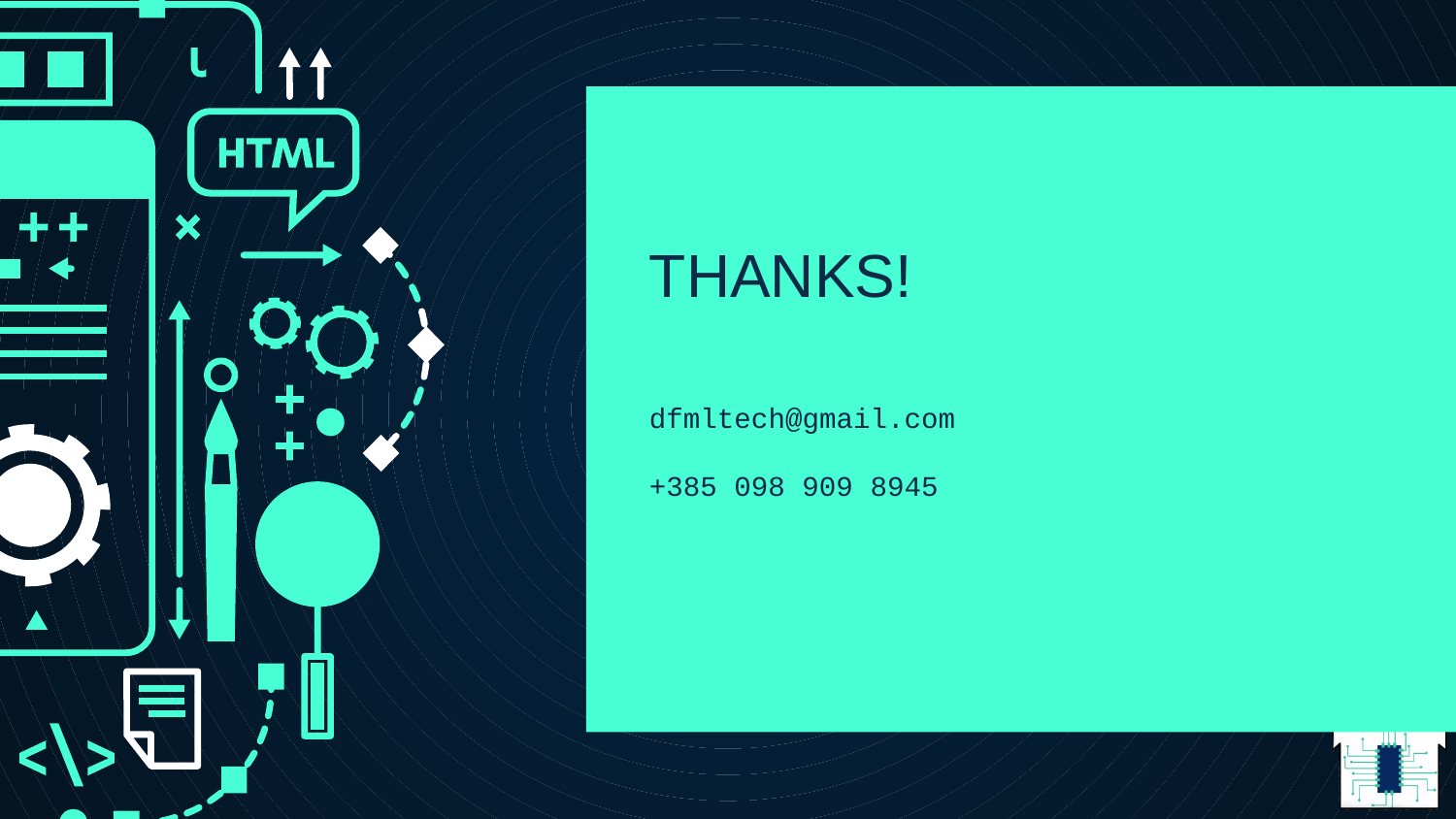

# THANKS!
dfmltech@gmail.com
addyouremail@freepik.com
+385 098 909 8945